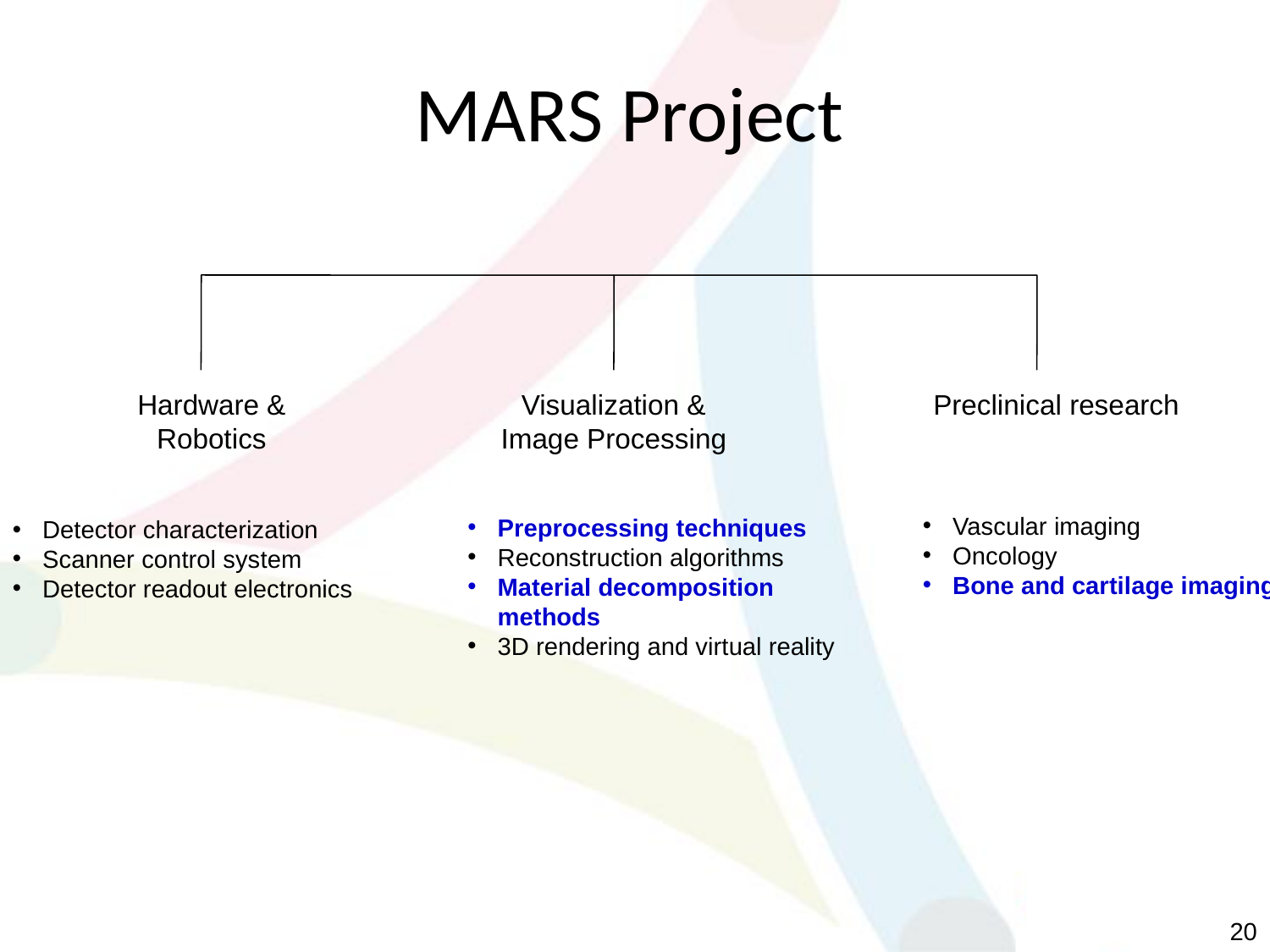

# MARS Project
Hardware & Robotics
Visualization & Image Processing
Preclinical research
Vascular imaging
Oncology
Bone and cartilage imaging

Preprocessing techniques
Reconstruction algorithms
Material decomposition methods
3D rendering and virtual reality

Detector characterization
Scanner control system
Detector readout electronics

20